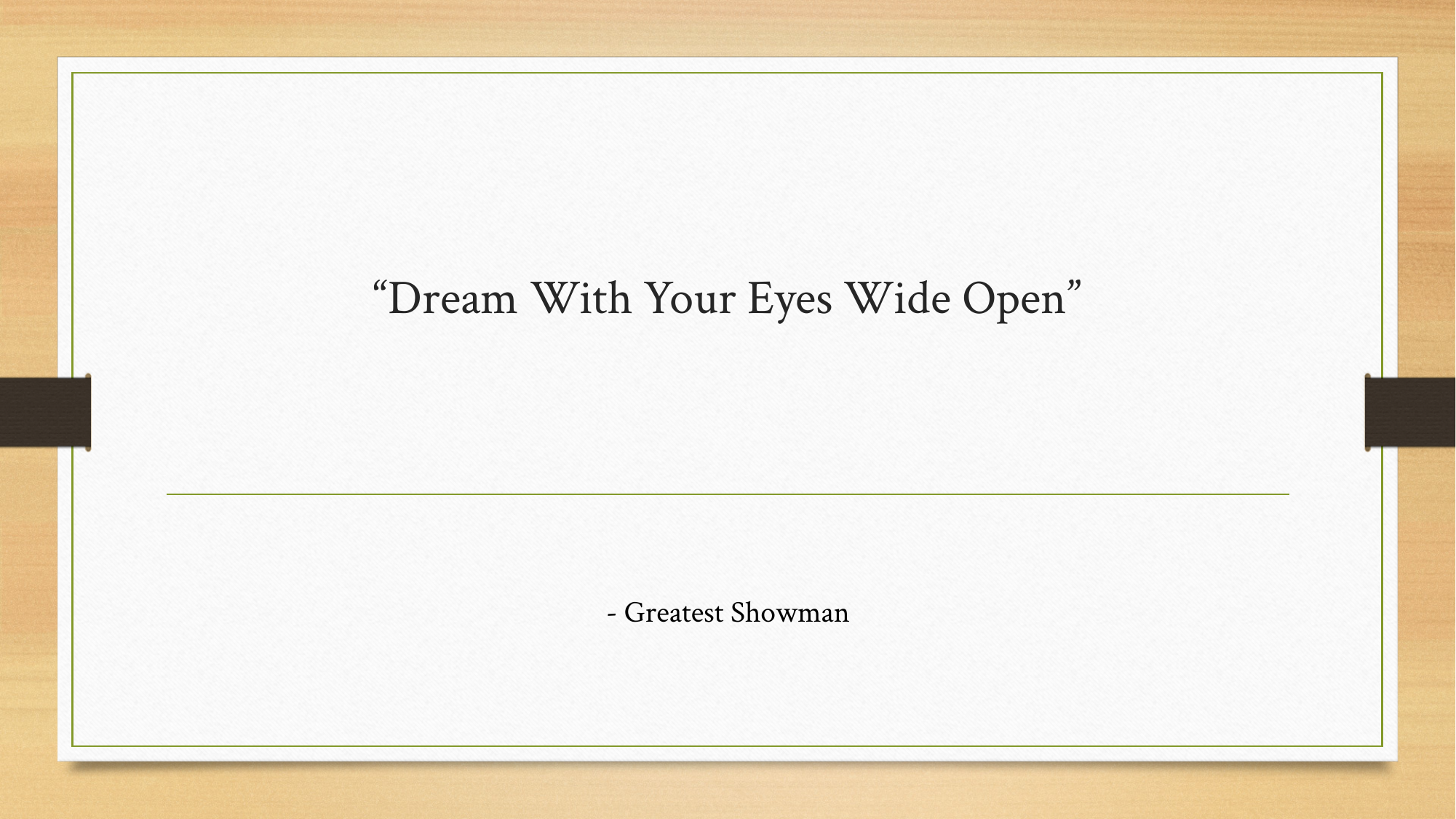

# “Dream With Your Eyes Wide Open”
- Greatest Showman